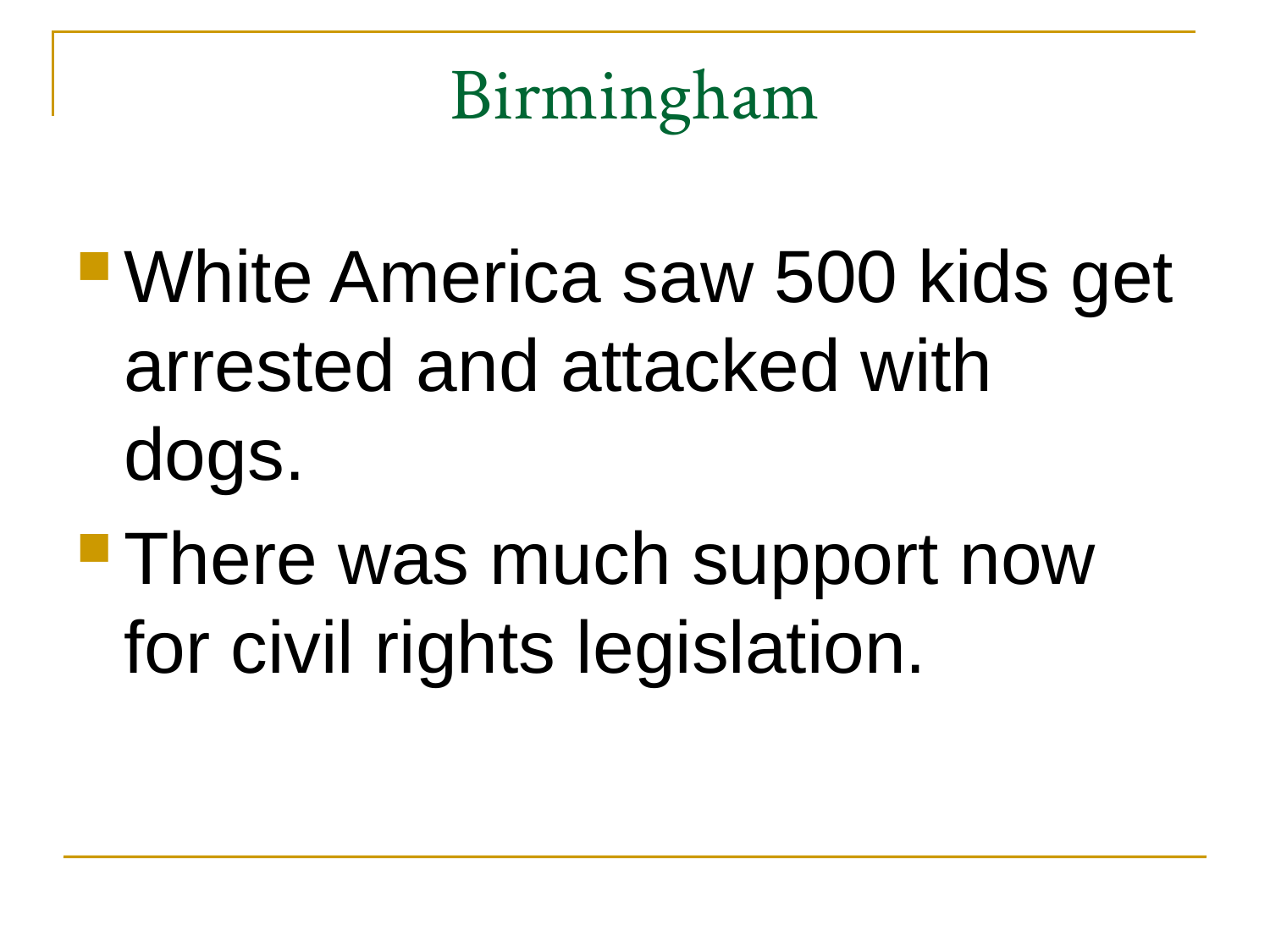

# Birmingham
White America saw 500 kids get arrested and attacked with dogs.
There was much support now for civil rights legislation.